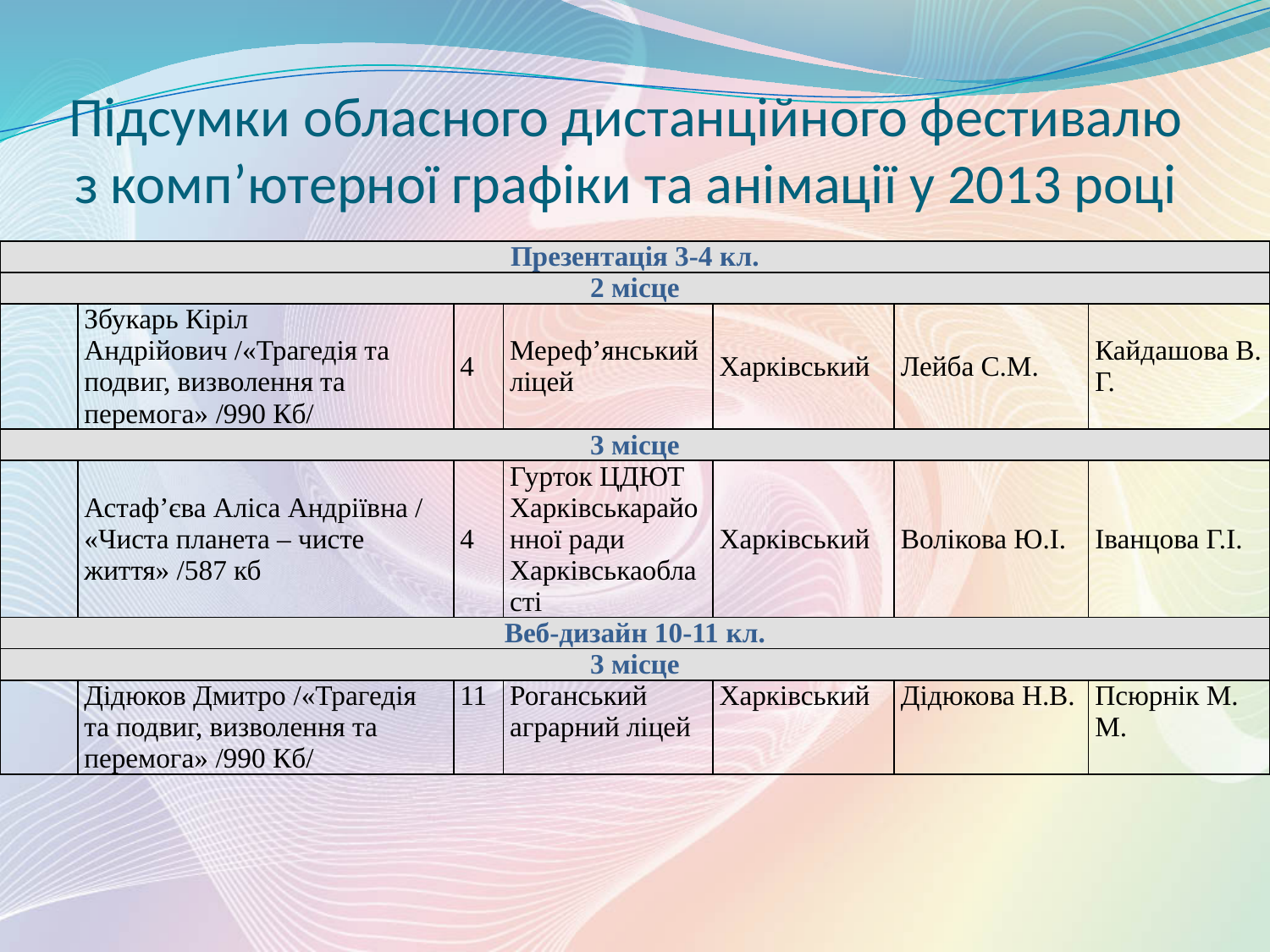

# Підсумки обласного дистанційного фестивалю з комп’ютерної графіки та анімації у 2013 році
| Презентація 3-4 кл. |  |  |  |  |  |  |
| --- | --- | --- | --- | --- | --- | --- |
| 2 місце |  |  |  |  |  |  |
|  | Збукарь Кіріл Андрійович /«Трагедія та подвиг, визволення та перемога» /990 Кб/ | 4 | Мереф’янський ліцей | Харківський | Лейба С.М. | Кайдашова В.Г. |
| 3 місце |  |  |  |  |  |  |
|  | Астаф’єва Аліса Андріївна / «Чиста планета – чисте життя» /587 кб | 4 | Гурток ЦДЮТ Харківськарайонної ради Харківськаобласті | Харківський | Волікова Ю.І. | Іванцова Г.І. |
| Веб-дизайн 10-11 кл. |  |  |  |  |  |  |
| 3 місце |  |  |  |  |  |  |
|  | Дідюков Дмитро /«Трагедія та подвиг, визволення та перемога» /990 Кб/ | 11 | Роганський аграрний ліцей | Харківський | Дідюкова Н.В. | Псюрнік М.М. |